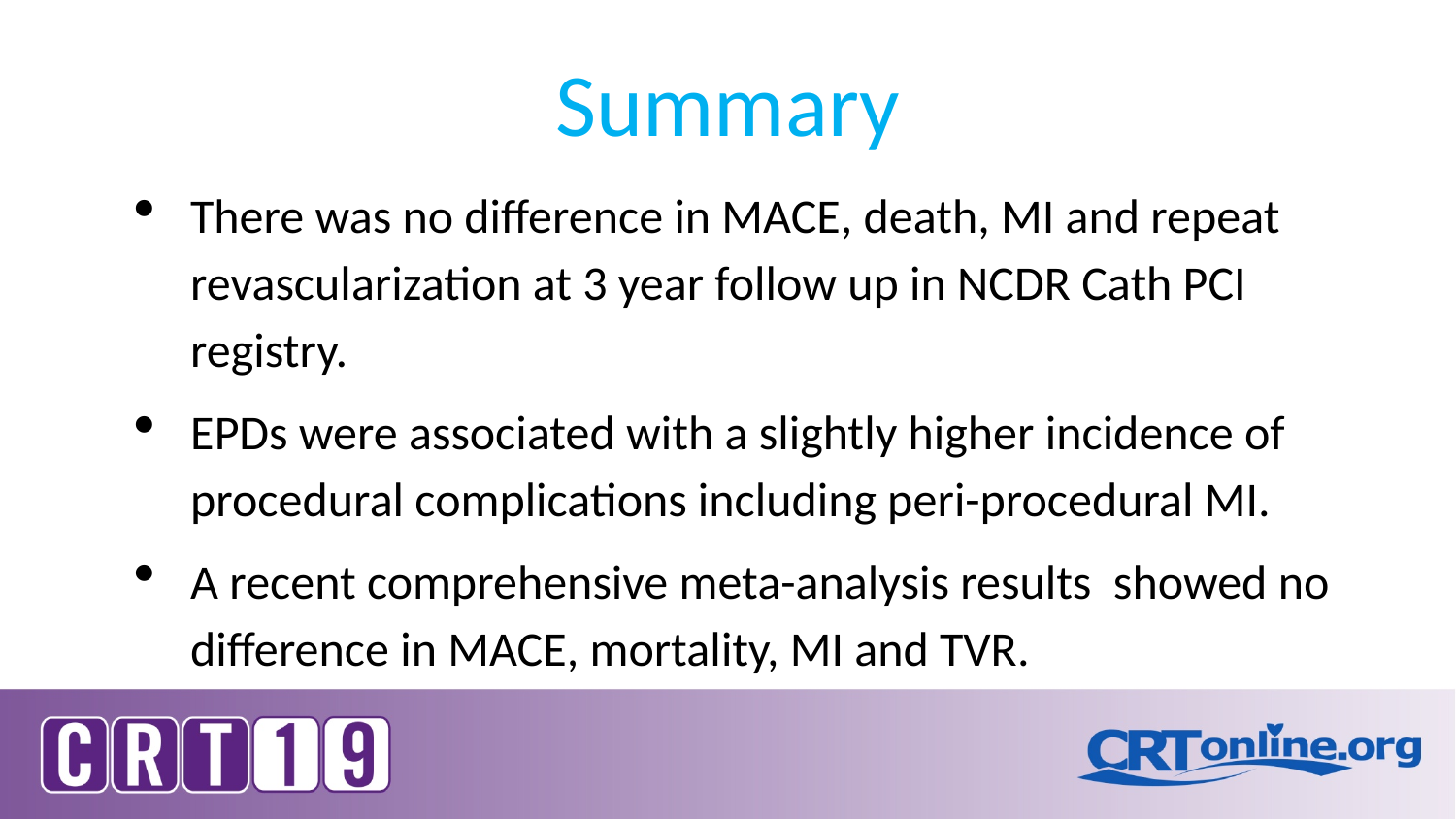

# Summary
There was no difference in MACE, death, MI and repeat revascularization at 3 year follow up in NCDR Cath PCI registry.
EPDs were associated with a slightly higher incidence of procedural complications including peri-procedural MI.
A recent comprehensive meta-analysis results  showed no difference in MACE, mortality, MI and TVR.